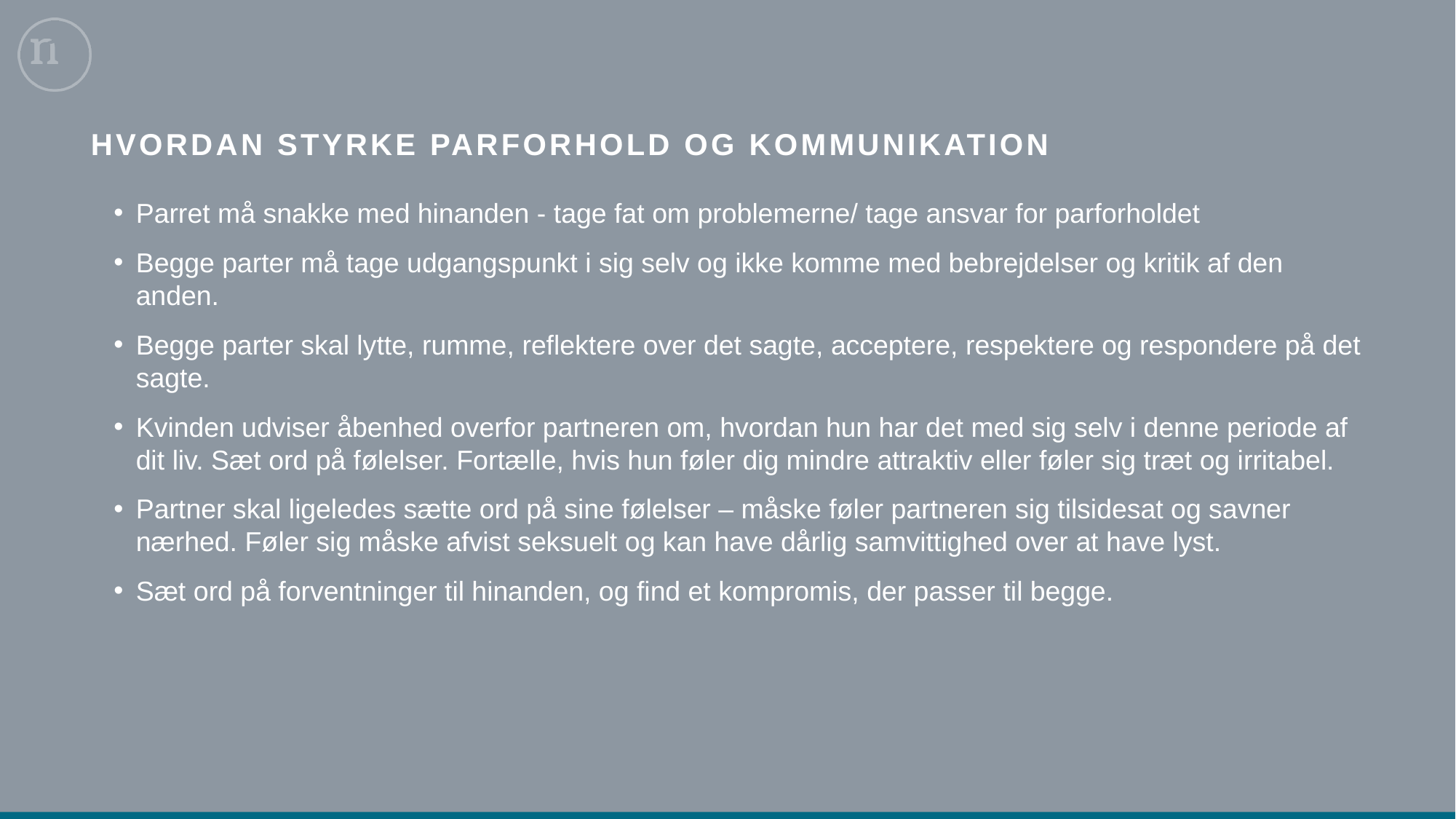

# Hvordan styrke parforhold og kommunikation
Parret må snakke med hinanden - tage fat om problemerne/ tage ansvar for parforholdet
Begge parter må tage udgangspunkt i sig selv og ikke komme med bebrejdelser og kritik af den anden.
Begge parter skal lytte, rumme, reflektere over det sagte, acceptere, respektere og respondere på det sagte.
Kvinden udviser åbenhed overfor partneren om, hvordan hun har det med sig selv i denne periode af dit liv. Sæt ord på følelser. Fortælle, hvis hun føler dig mindre attraktiv eller føler sig træt og irritabel.
Partner skal ligeledes sætte ord på sine følelser – måske føler partneren sig tilsidesat og savner nærhed. Føler sig måske afvist seksuelt og kan have dårlig samvittighed over at have lyst.
Sæt ord på forventninger til hinanden, og find et kompromis, der passer til begge.